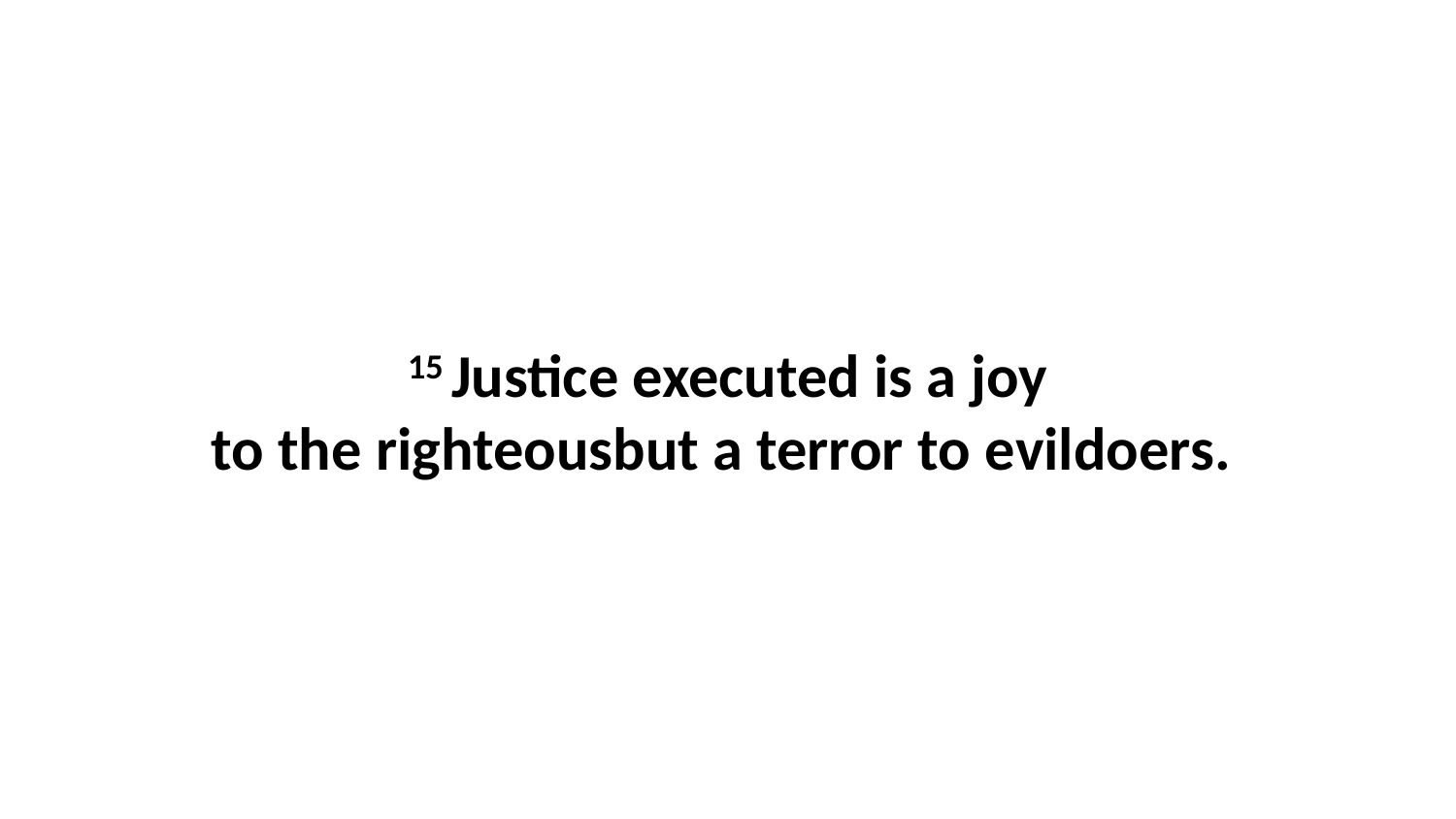

15 Justice executed is a joy to the righteousbut a terror to evildoers.